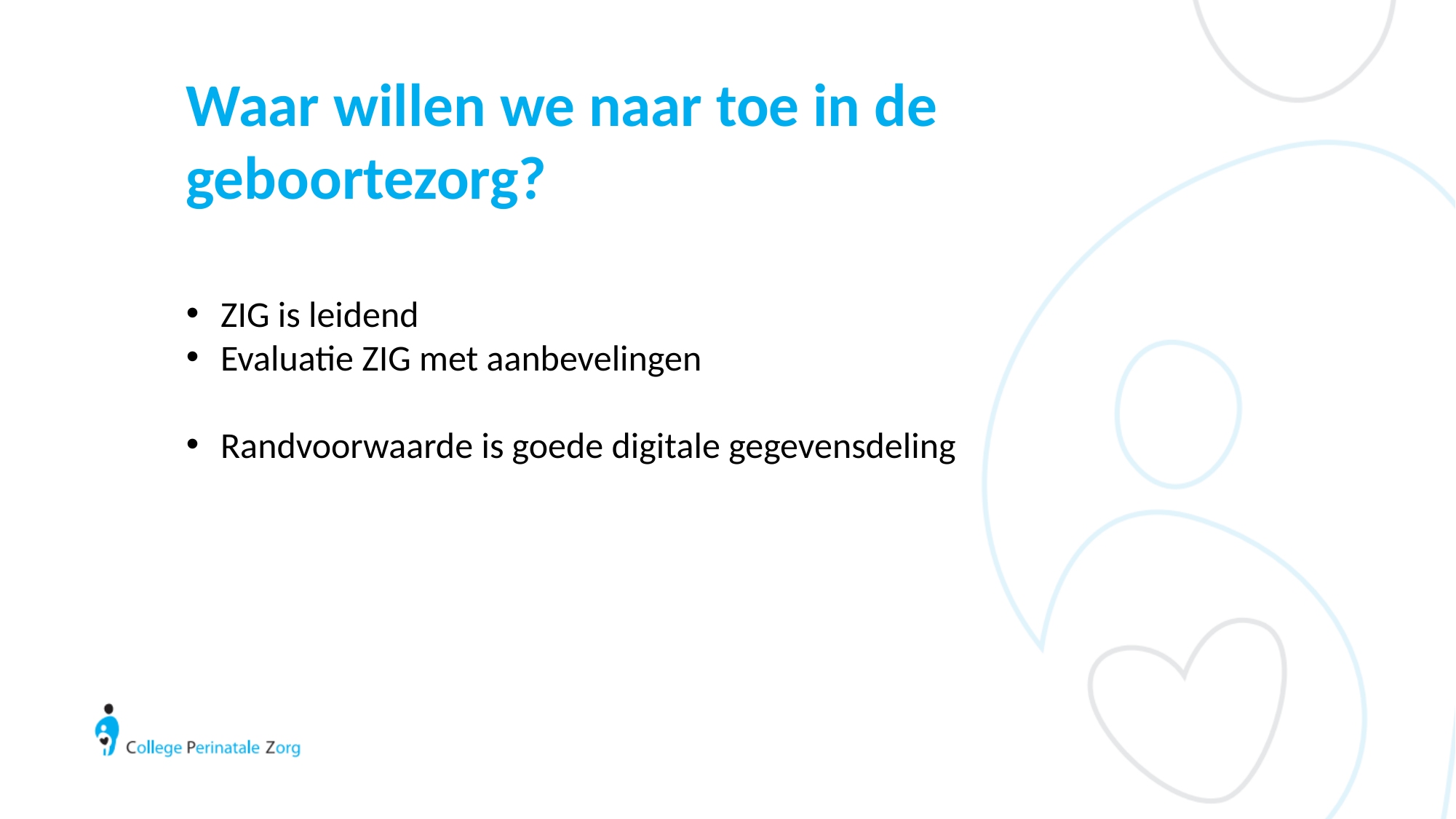

# Waar willen we naar toe in de geboortezorg?

ZIG is leidend
Evaluatie ZIG met aanbevelingen

Randvoorwaarde is goede digitale gegevensdeling